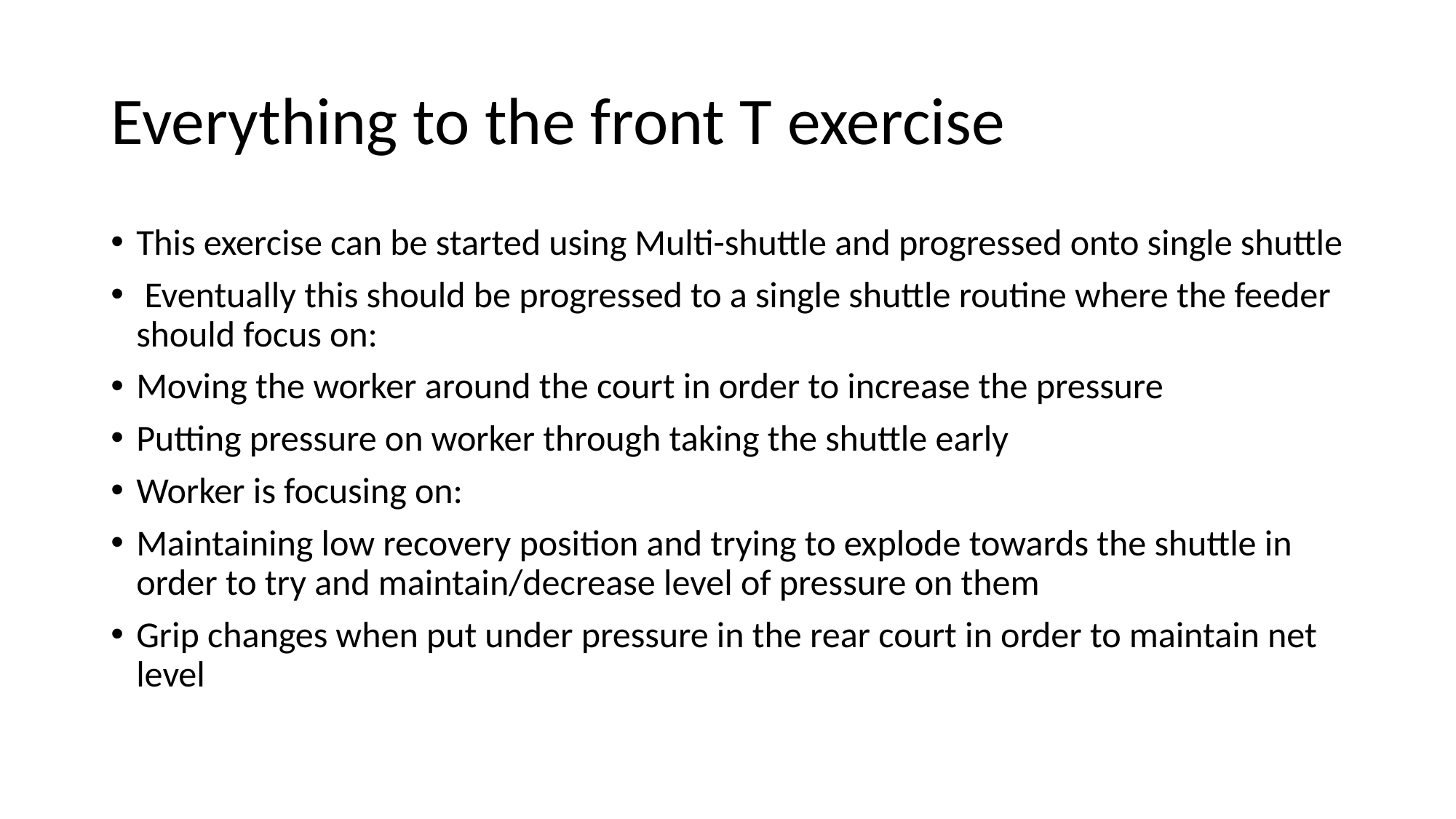

# Everything to the front T exercise
This exercise can be started using Multi-shuttle and progressed onto single shuttle
 Eventually this should be progressed to a single shuttle routine where the feeder should focus on:
Moving the worker around the court in order to increase the pressure
Putting pressure on worker through taking the shuttle early
Worker is focusing on:
Maintaining low recovery position and trying to explode towards the shuttle in order to try and maintain/decrease level of pressure on them
Grip changes when put under pressure in the rear court in order to maintain net level